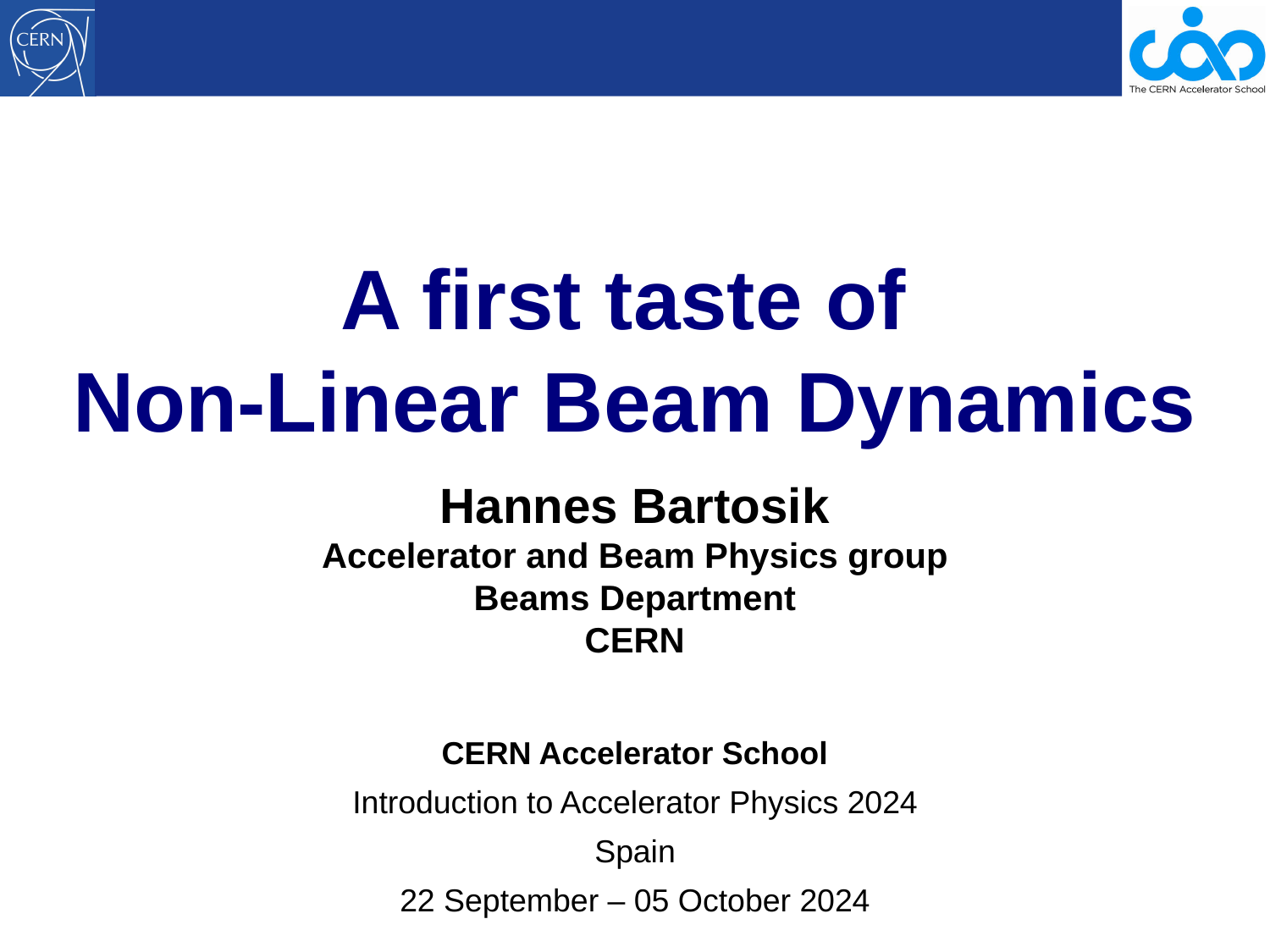

# A first taste of Non-Linear Beam Dynamics Hannes Bartosik Accelerator and Beam Physics group Beams Department CERN
CERN Accelerator School
Introduction to Accelerator Physics 2024
Spain
22 September – 05 October 2024